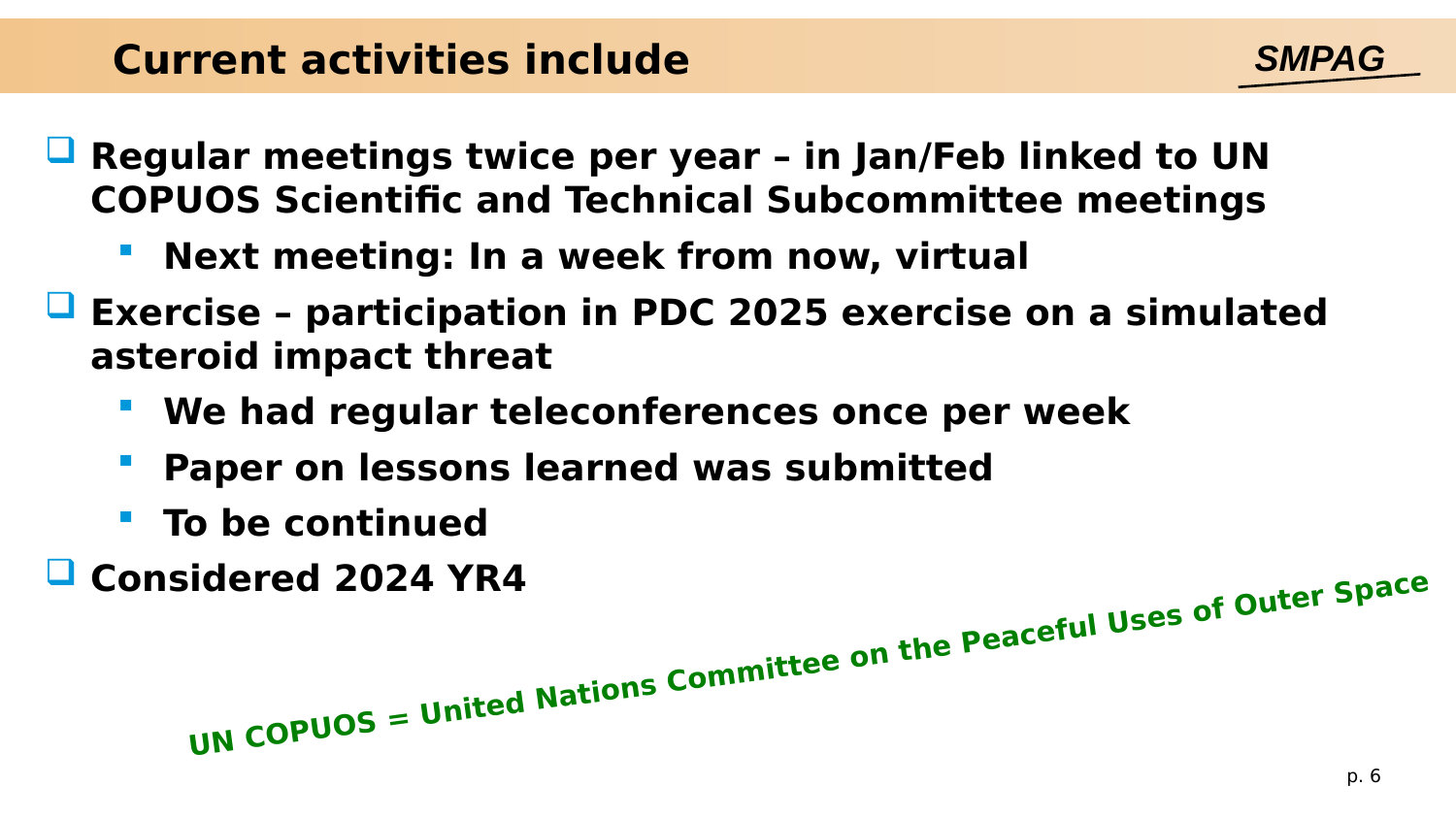

# Current activities include
Regular meetings twice per year – in Jan/Feb linked to UN COPUOS Scientific and Technical Subcommittee meetings
Next meeting: In a week from now, virtual
Exercise – participation in PDC 2025 exercise on a simulated asteroid impact threat
We had regular teleconferences once per week
Paper on lessons learned was submitted
To be continued
Considered 2024 YR4

UN COPUOS = United Nations Committee on the Peaceful Uses of Outer Space